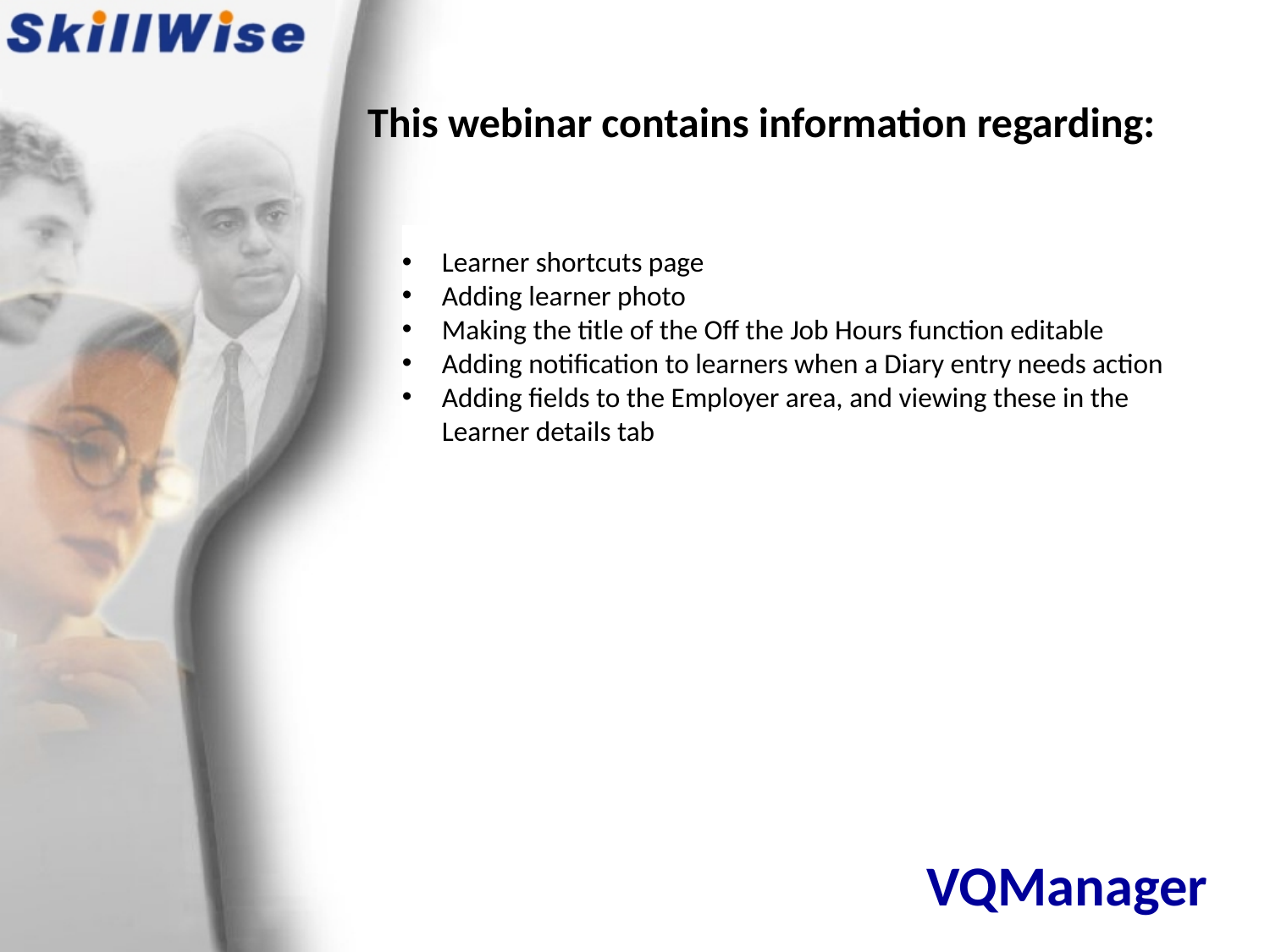

This webinar contains information regarding:

Learner shortcuts page
Adding learner photo
Making the title of the Off the Job Hours function editable
Adding notification to learners when a Diary entry needs action
Adding fields to the Employer area, and viewing these in the Learner details tab
# VQManager